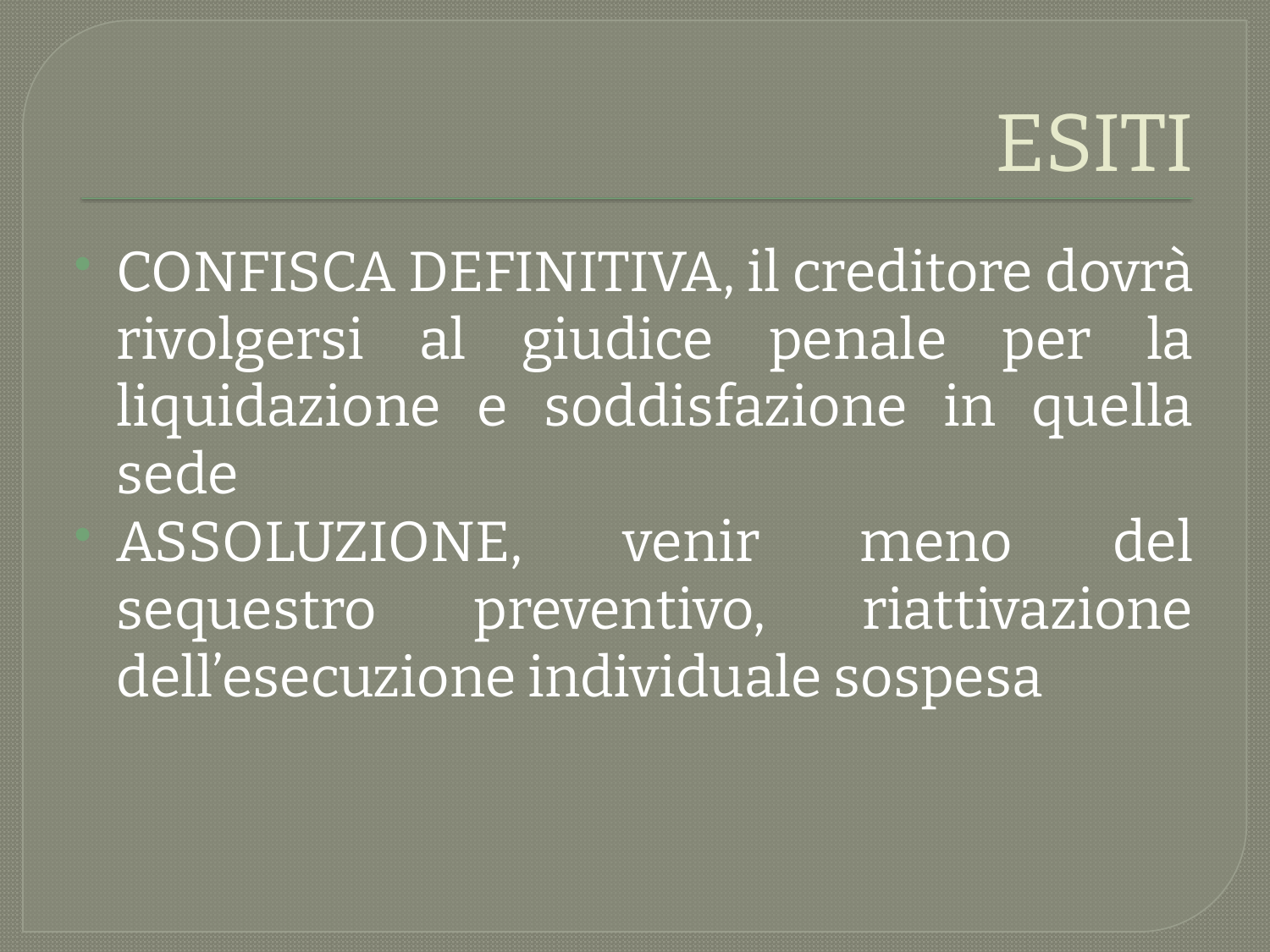

# ESITI
CONFISCA DEFINITIVA, il creditore dovrà rivolgersi al giudice penale per la liquidazione e soddisfazione in quella sede
ASSOLUZIONE, venir meno del sequestro preventivo, riattivazione dell’esecuzione individuale sospesa